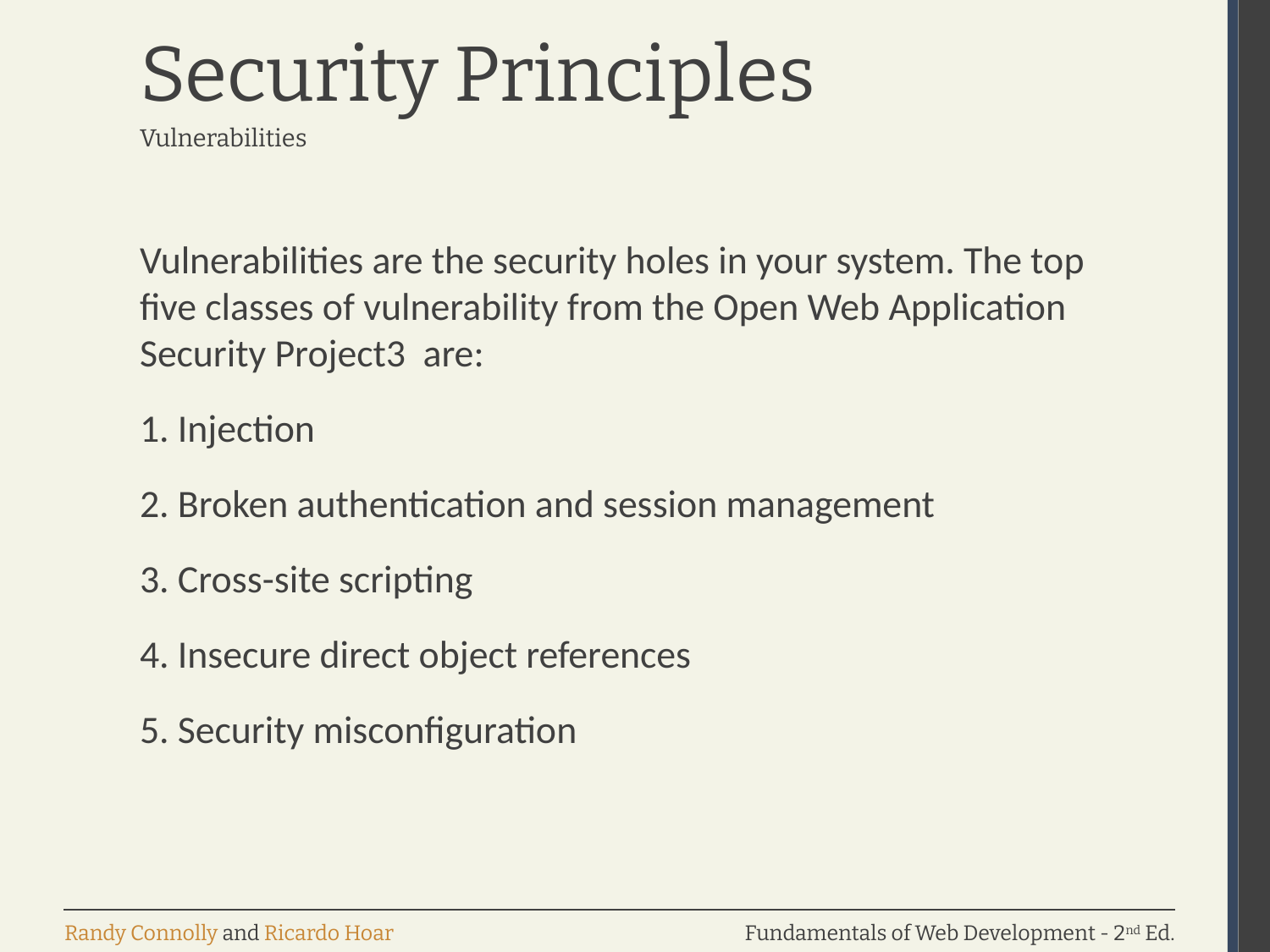

# Security Principles
Vulnerabilities
Vulnerabilities are the security holes in your system. The top five classes of vulnerability from the Open Web Application Security Project3  are:
1. Injection
2. Broken authentication and session management
3. Cross-site scripting
4. Insecure direct object references
5. Security misconfiguration